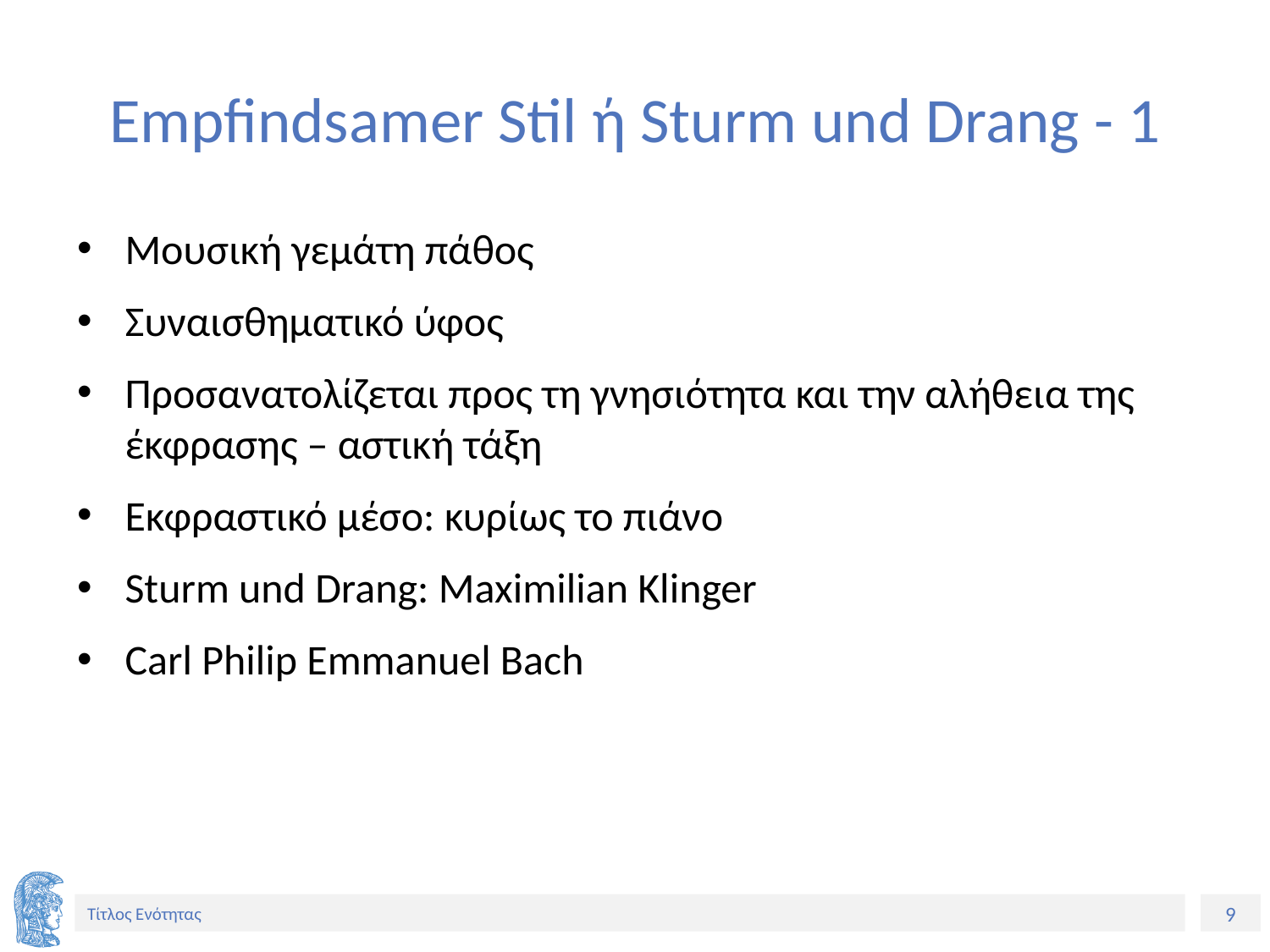

# Empfindsamer Stil ή Sturm und Drang - 1
Μουσική γεμάτη πάθος
Συναισθηματικό ύφος
Προσανατολίζεται προς τη γνησιότητα και την αλήθεια της έκφρασης – αστική τάξη
Εκφραστικό μέσο: κυρίως το πιάνο
Sturm und Drang: Maximilian Klinger
Carl Philip Emmanuel Bach